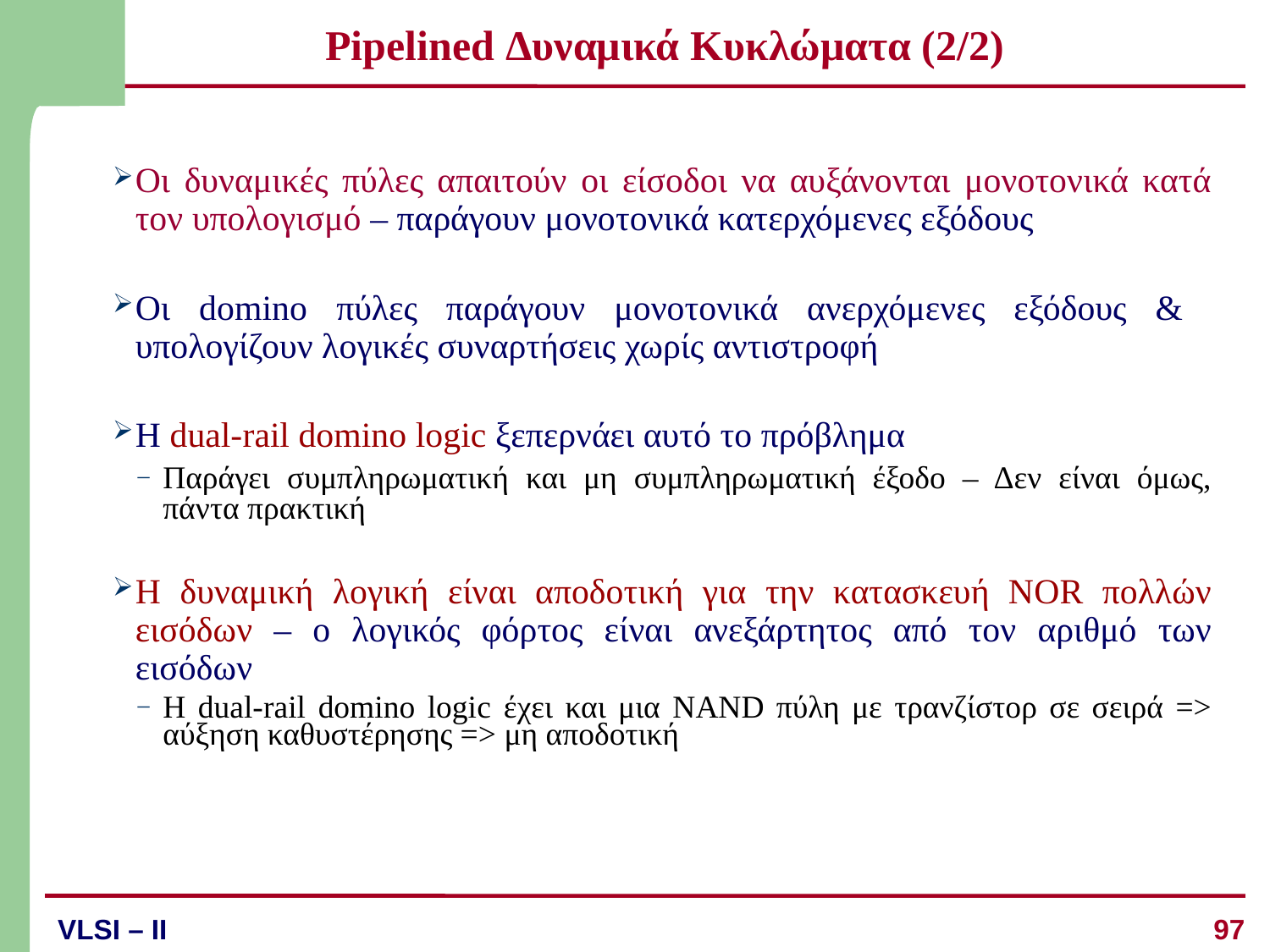

# Pipelined Δυναμικά Κυκλώματα (2/2)

Οι δυναμικές πύλες απαιτούν οι είσοδοι να αυξάνονται μονοτονικά κατά τον υπολογισμό – παράγουν μονοτονικά κατερχόμενες εξόδους

Οι domino πύλες παράγουν μονοτονικά ανερχόμενες εξόδους &  υπολογίζουν λογικές συναρτήσεις χωρίς αντιστροφή

Η dual-rail domino logic ξεπερνάει αυτό το πρόβλημα
Παράγει συμπληρωματική και μη συμπληρωματική έξοδο – Δεν είναι όμως, πάντα πρακτική

Η δυναμική λογική είναι αποδοτική για την κατασκευή NOR πολλών εισόδων – ο λογικός φόρτος είναι ανεξάρτητος από τον αριθμό των εισόδων
Η dual-rail domino logic έχει και μια NAND πύλη με τρανζίστορ σε σειρά => αύξηση καθυστέρησης => μη αποδοτική

97
VLSI – II